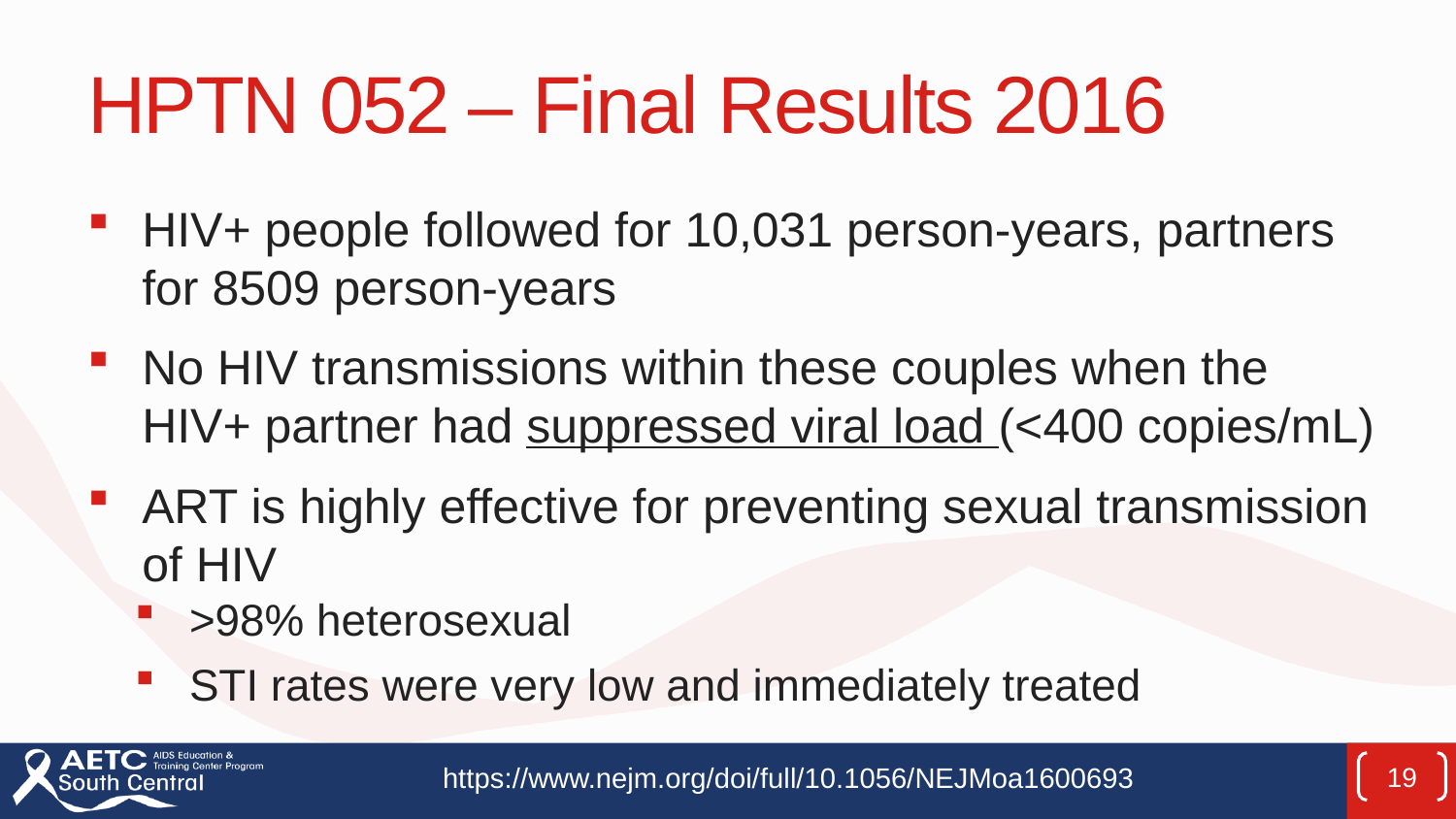

# HPTN 052 – Final Results 2016
HIV+ people followed for 10,031 person-years, partners for 8509 person-years
No HIV transmissions within these couples when the HIV+ partner had suppressed viral load (<400 copies/mL)
ART is highly effective for preventing sexual transmission of HIV
>98% heterosexual
STI rates were very low and immediately treated

https://www.nejm.org/doi/full/10.1056/NEJMoa1600693
19